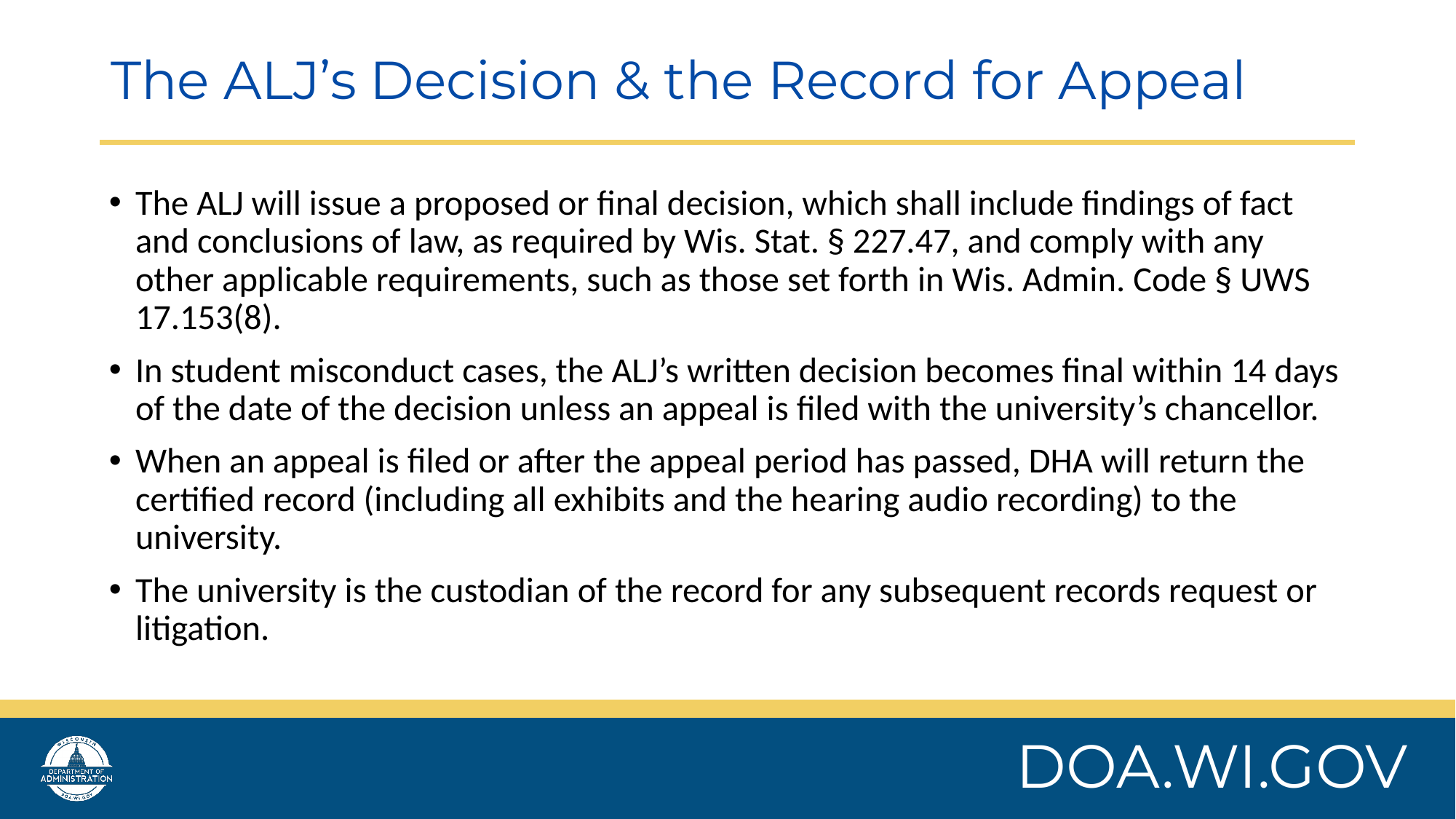

# The ALJ’s Decision & the Record for Appeal
The ALJ will issue a proposed or final decision, which shall include findings of fact and conclusions of law, as required by Wis. Stat. § 227.47, and comply with any other applicable requirements, such as those set forth in Wis. Admin. Code § UWS 17.153(8).
In student misconduct cases, the ALJ’s written decision becomes final within 14 days of the date of the decision unless an appeal is filed with the university’s chancellor.
When an appeal is filed or after the appeal period has passed, DHA will return the certified record (including all exhibits and the hearing audio recording) to the university.
The university is the custodian of the record for any subsequent records request or litigation.